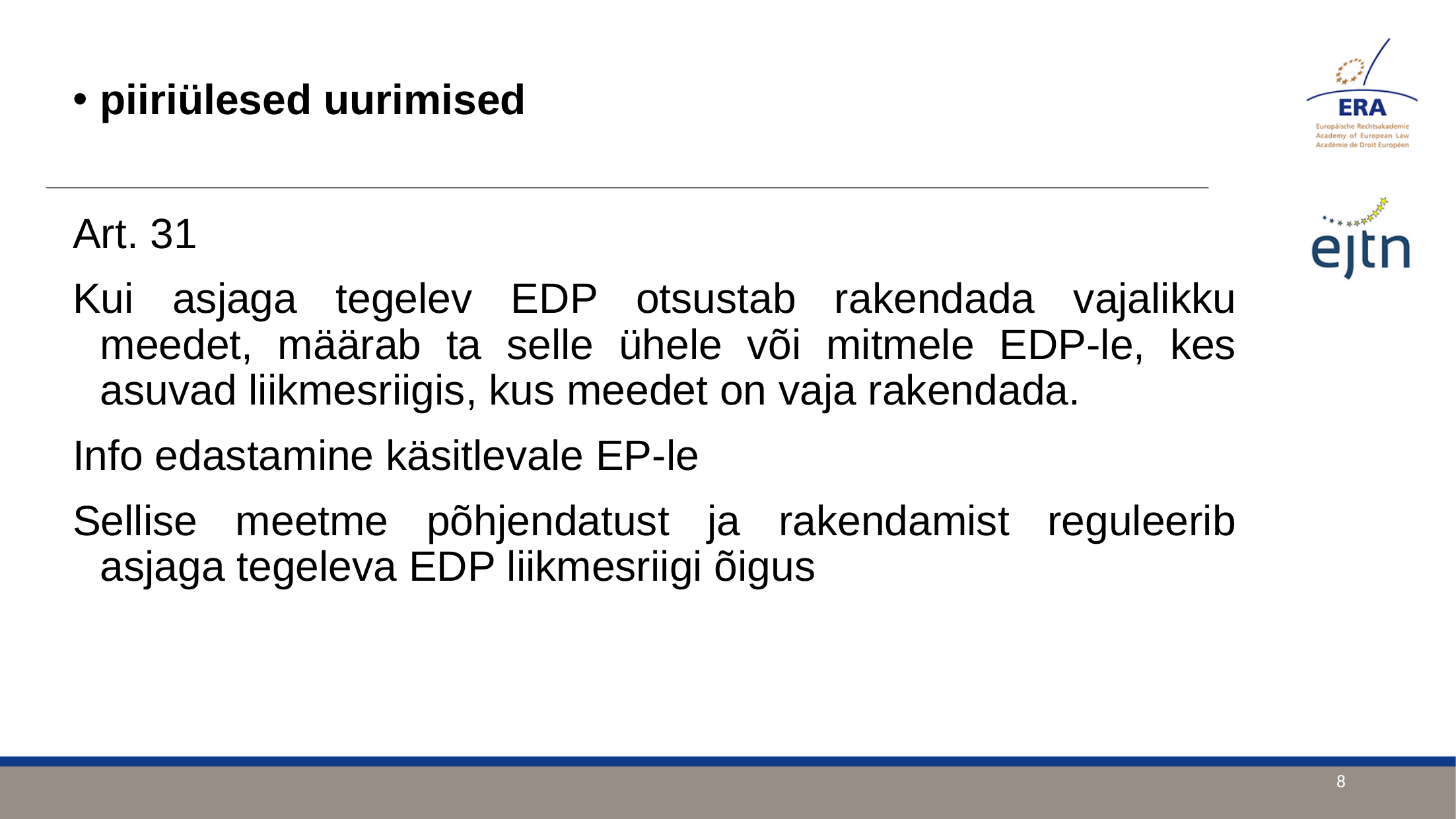

piiriülesed uurimised
Art. 31
Kui asjaga tegelev EDP otsustab rakendada vajalikku meedet, määrab ta selle ühele või mitmele EDP-le, kes asuvad liikmesriigis, kus meedet on vaja rakendada.
Info edastamine käsitlevale EP-le
Sellise meetme põhjendatust ja rakendamist reguleerib asjaga tegeleva EDP liikmesriigi õigus
8